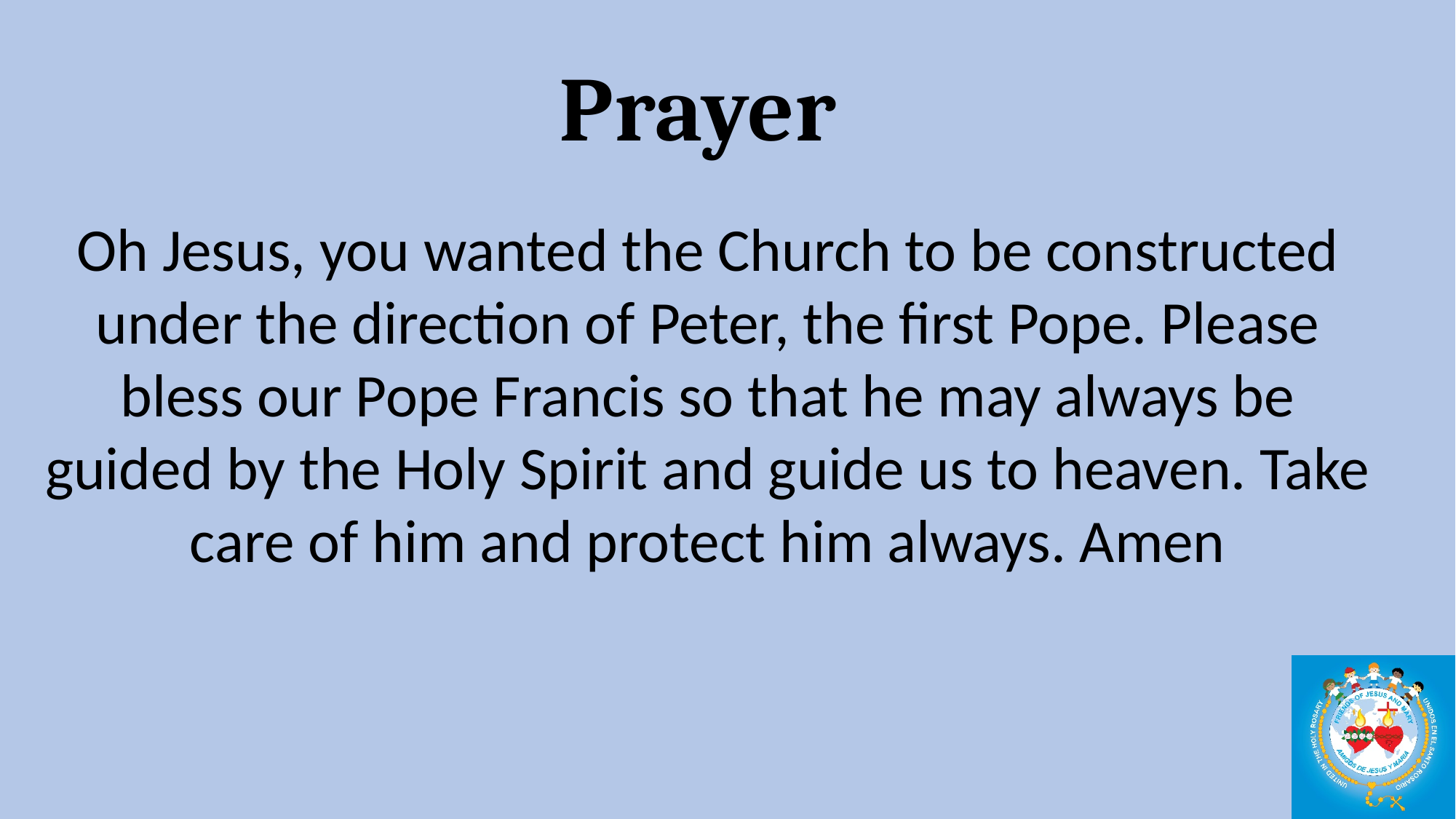

Prayer

Oh Jesus, you wanted the Church to be constructed under the direction of Peter, the first Pope. Please bless our Pope Francis so that he may always be guided by the Holy Spirit and guide us to heaven. Take care of him and protect him always. Amen